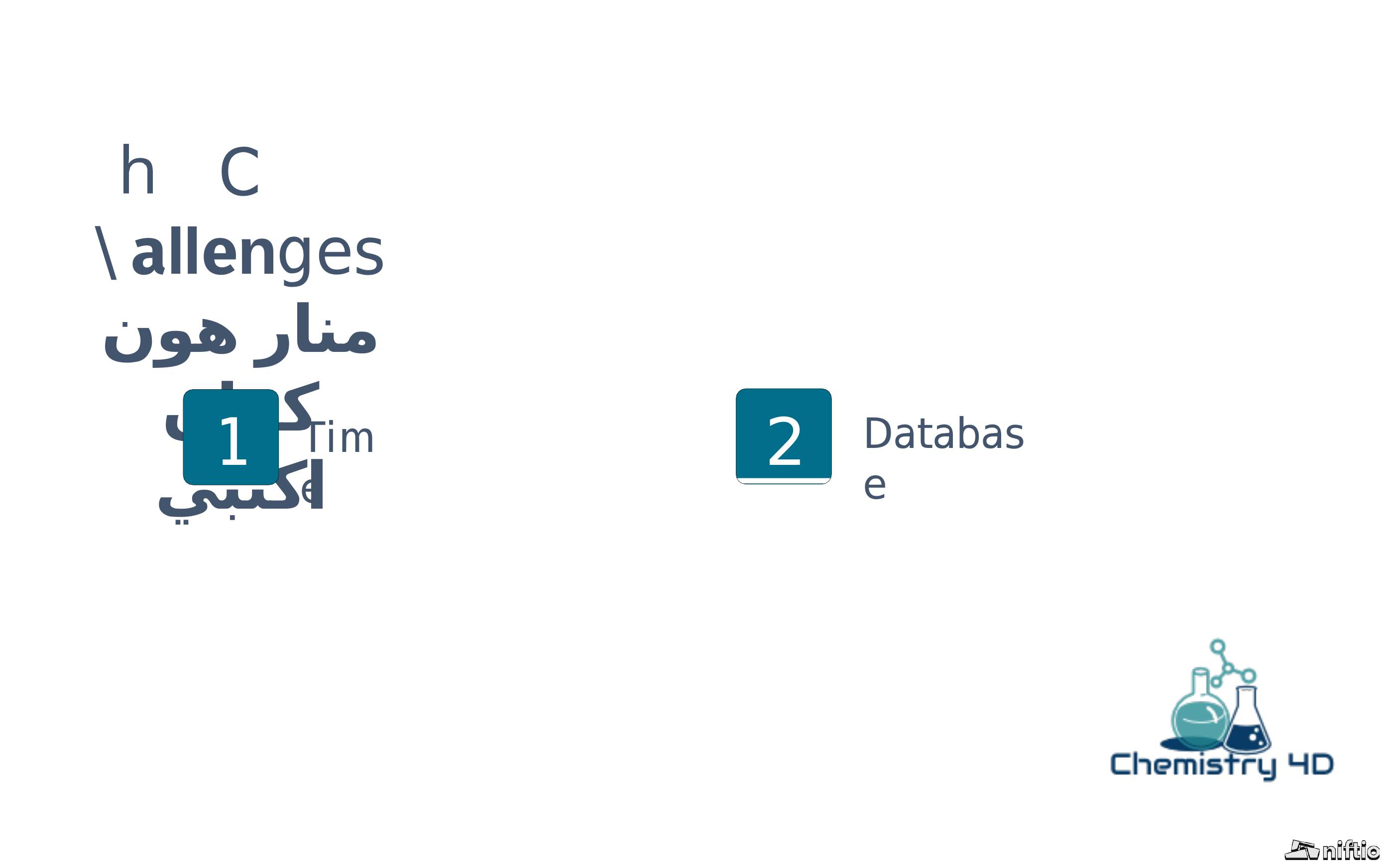

# C	allenges\منار هون كمان اكتبي

1
2
Database
Time